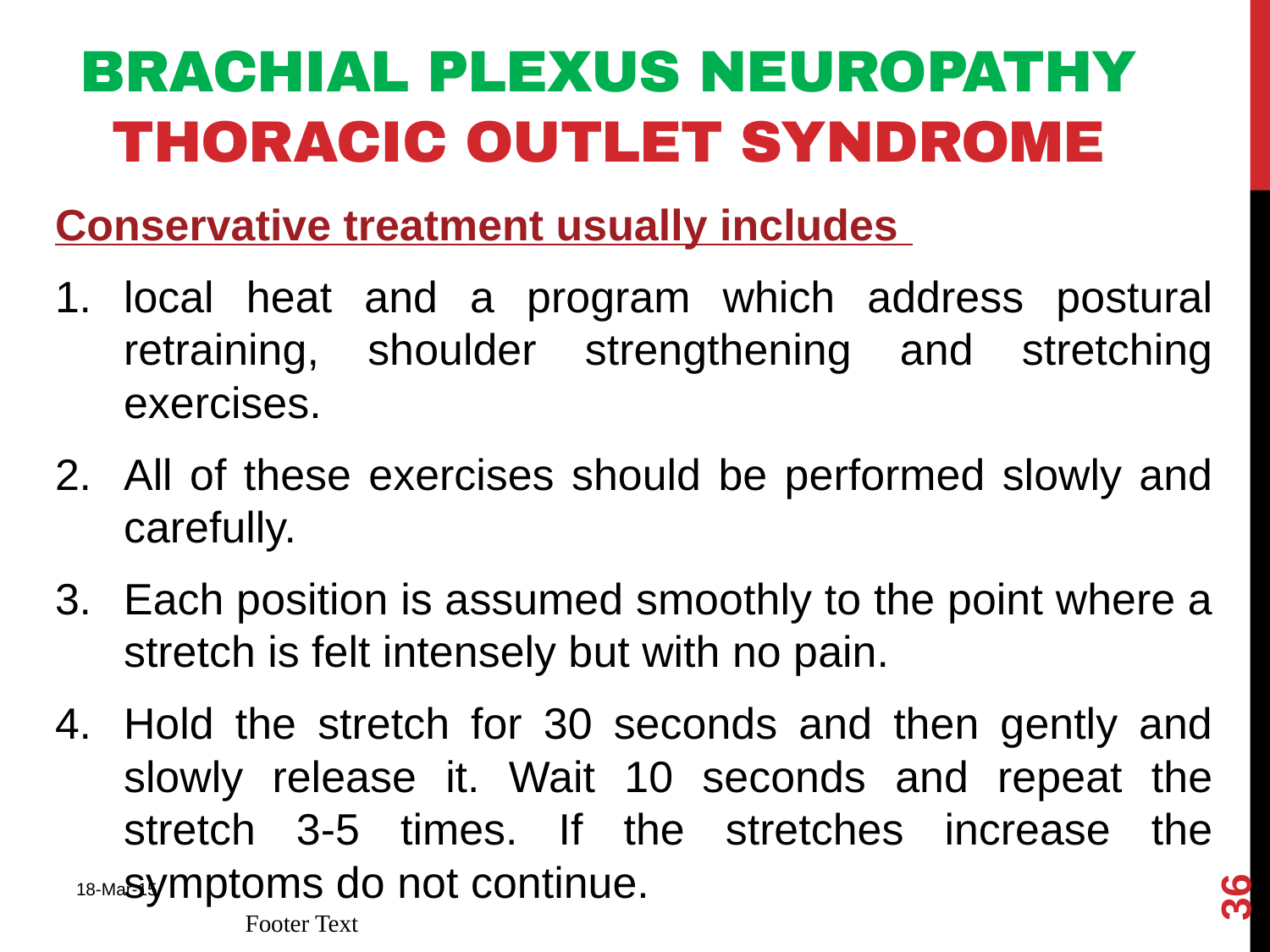

# BRACHIAL PLEXUS NEUROPATHY Thoracic outlet syndrome
Conservative treatment usually includes
local heat and a program which address postural retraining, shoulder strengthening and stretching exercises.
All of these exercises should be performed slowly and carefully.
Each position is assumed smoothly to the point where a stretch is felt intensely but with no pain.
Hold the stretch for 30 seconds and then gently and slowly release it. Wait 10 seconds and repeat the stretch 3-5 times. If the stretches increase the symptoms do not continue.
36
18-Mar-15
Footer Text